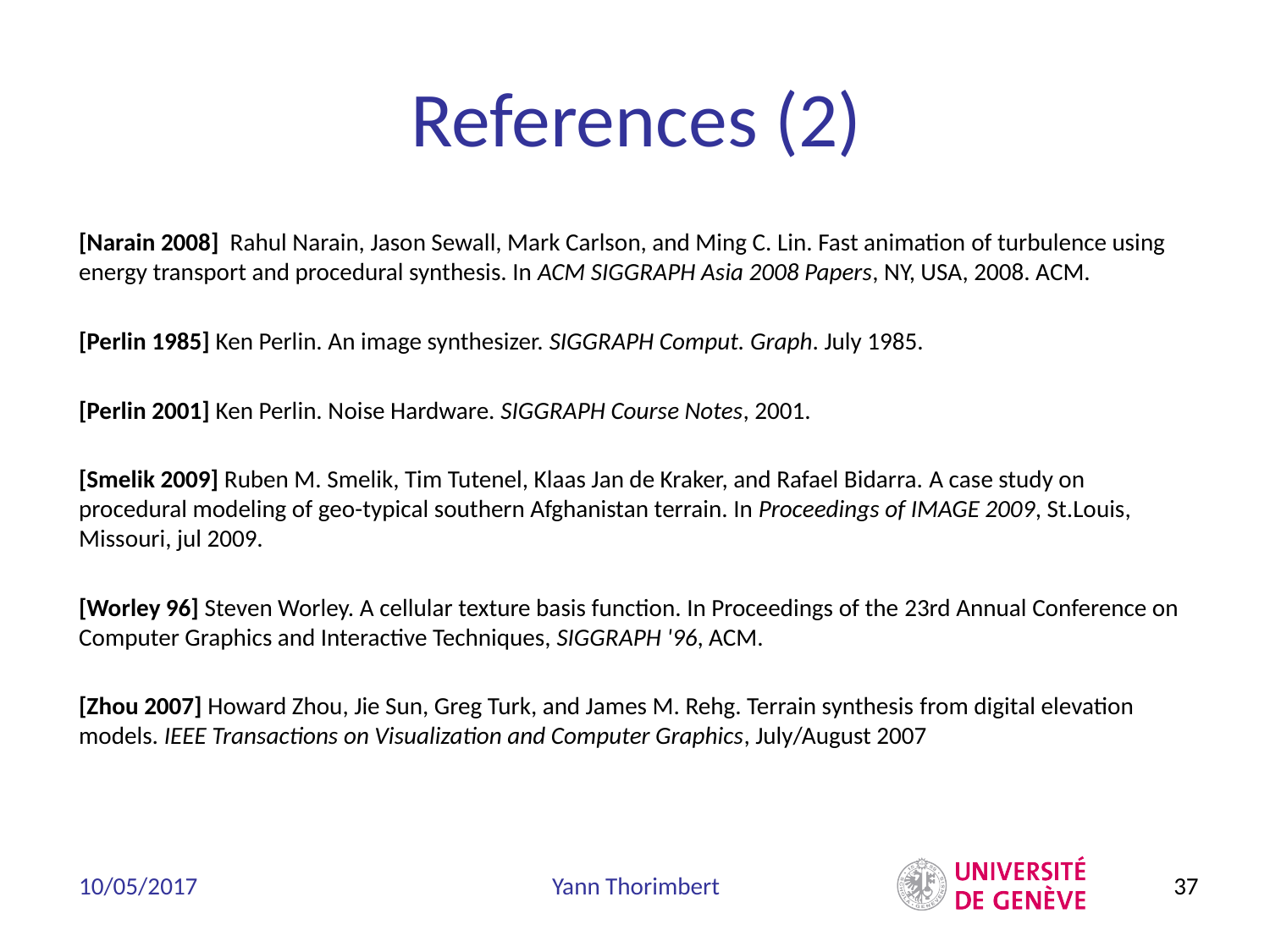

# References (2)
[Narain 2008]  Rahul Narain, Jason Sewall, Mark Carlson, and Ming C. Lin. Fast animation of turbulence using energy transport and procedural synthesis. In ACM SIGGRAPH Asia 2008 Papers, NY, USA, 2008. ACM.

[Perlin 1985] Ken Perlin. An image synthesizer. SIGGRAPH Comput. Graph. July 1985.

[Perlin 2001] Ken Perlin. Noise Hardware. SIGGRAPH Course Notes, 2001.

[Smelik 2009] Ruben M. Smelik, Tim Tutenel, Klaas Jan de Kraker, and Rafael Bidarra. A case study on procedural modeling of geo-typical southern Afghanistan terrain. In Proceedings of IMAGE 2009, St.Louis, Missouri, jul 2009.

[Worley 96] Steven Worley. A cellular texture basis function. In Proceedings of the 23rd Annual Conference on Computer Graphics and Interactive Techniques, SIGGRAPH '96, ACM.

[Zhou 2007] Howard Zhou, Jie Sun, Greg Turk, and James M. Rehg. Terrain synthesis from digital elevation models. IEEE Transactions on Visualization and Computer Graphics, July/August 2007
10/05/2017
Yann Thorimbert
37